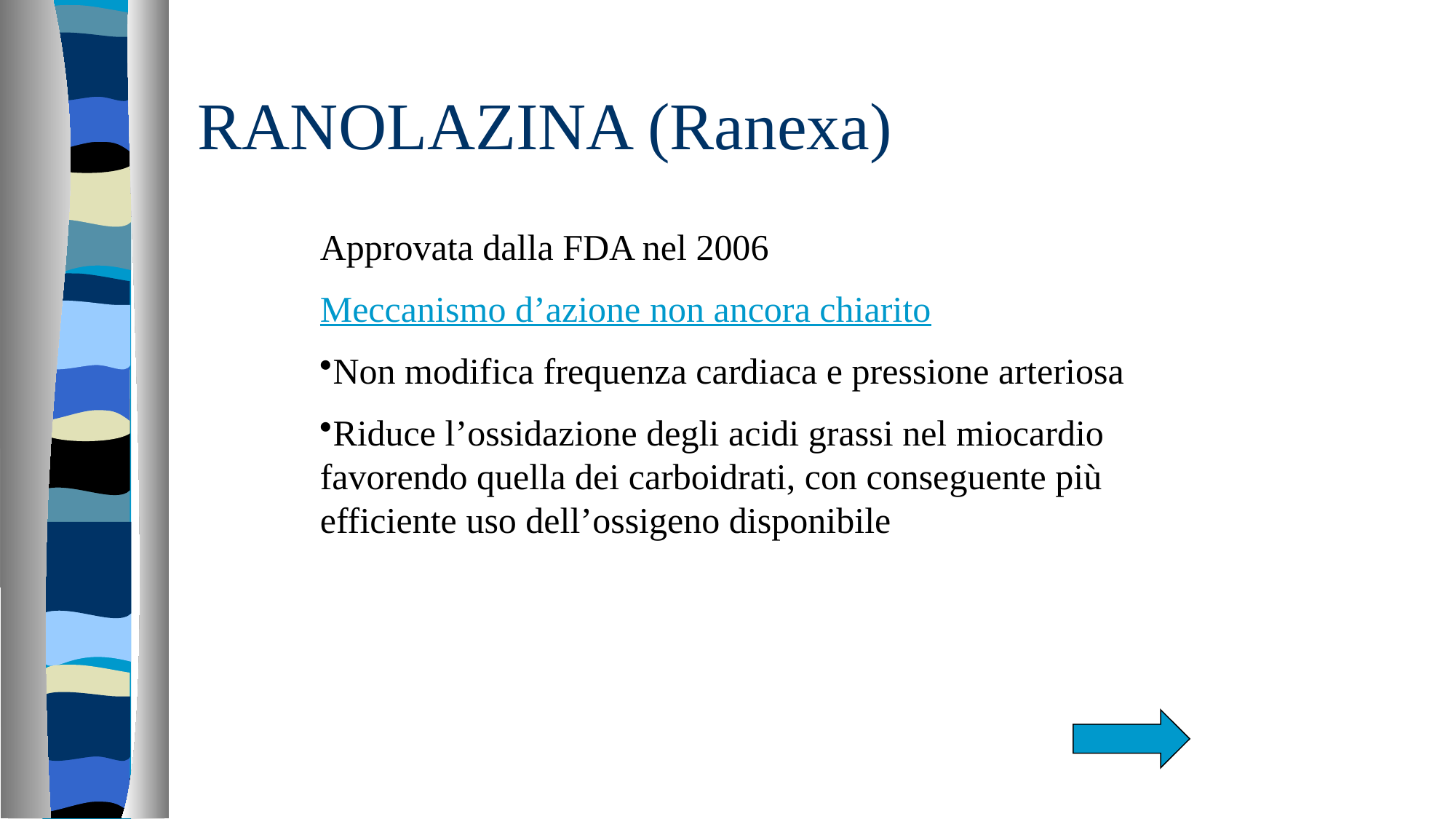

RANOLAZINA (Ranexa)
Approvata dalla FDA nel 2006
Meccanismo d’azione non ancora chiarito
Non modifica frequenza cardiaca e pressione arteriosa
Riduce l’ossidazione degli acidi grassi nel miocardio favorendo quella dei carboidrati, con conseguente più efficiente uso dell’ossigeno disponibile